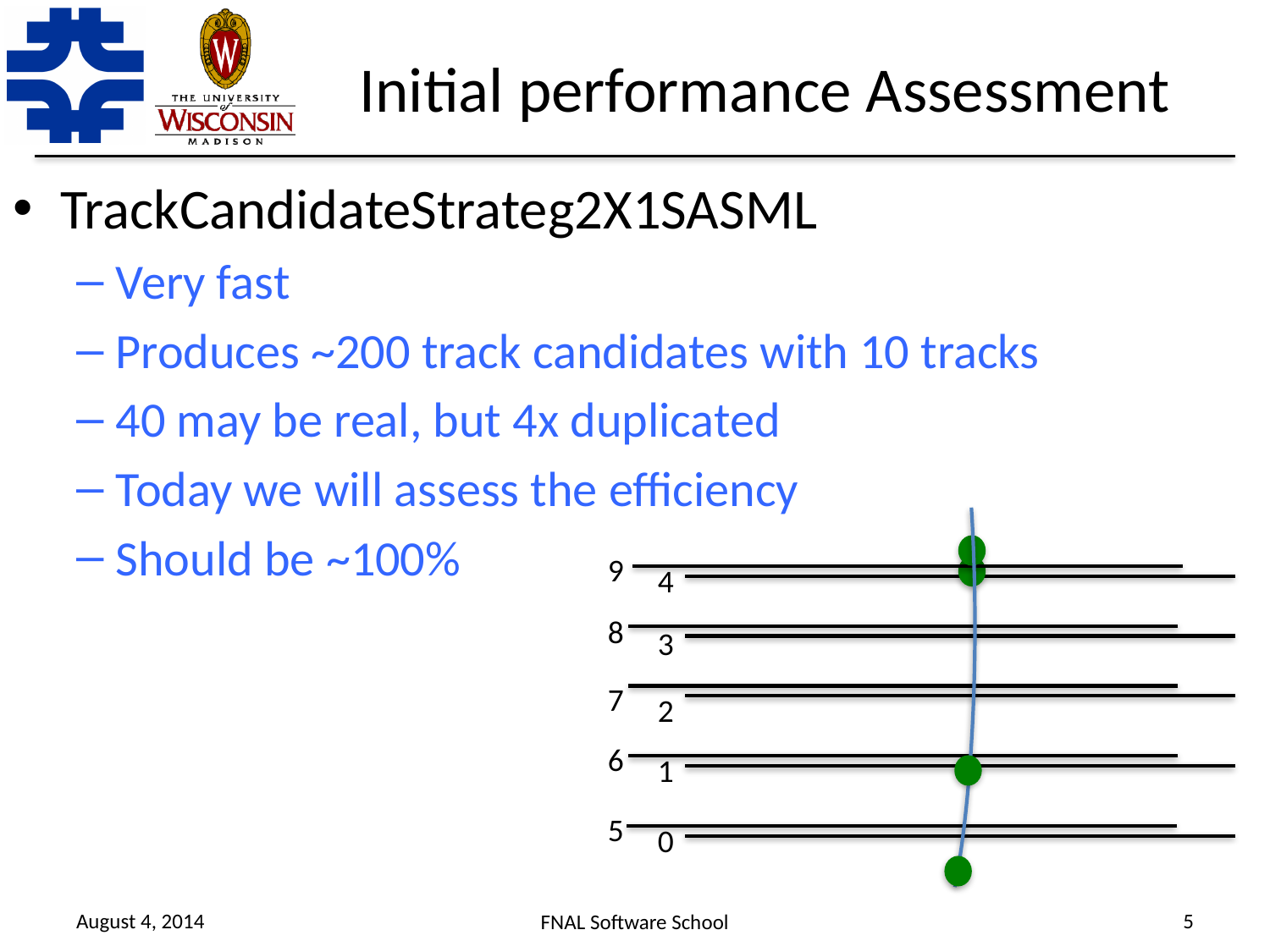

# Initial performance Assessment
TrackCandidateStrateg2X1SASML
Very fast
Produces ~200 track candidates with 10 tracks
40 may be real, but 4x duplicated
Today we will assess the efficiency
Should be ~100%

9
4

8
3
7
2
6
1

5
0

August 4, 2014
5
FNAL Software School